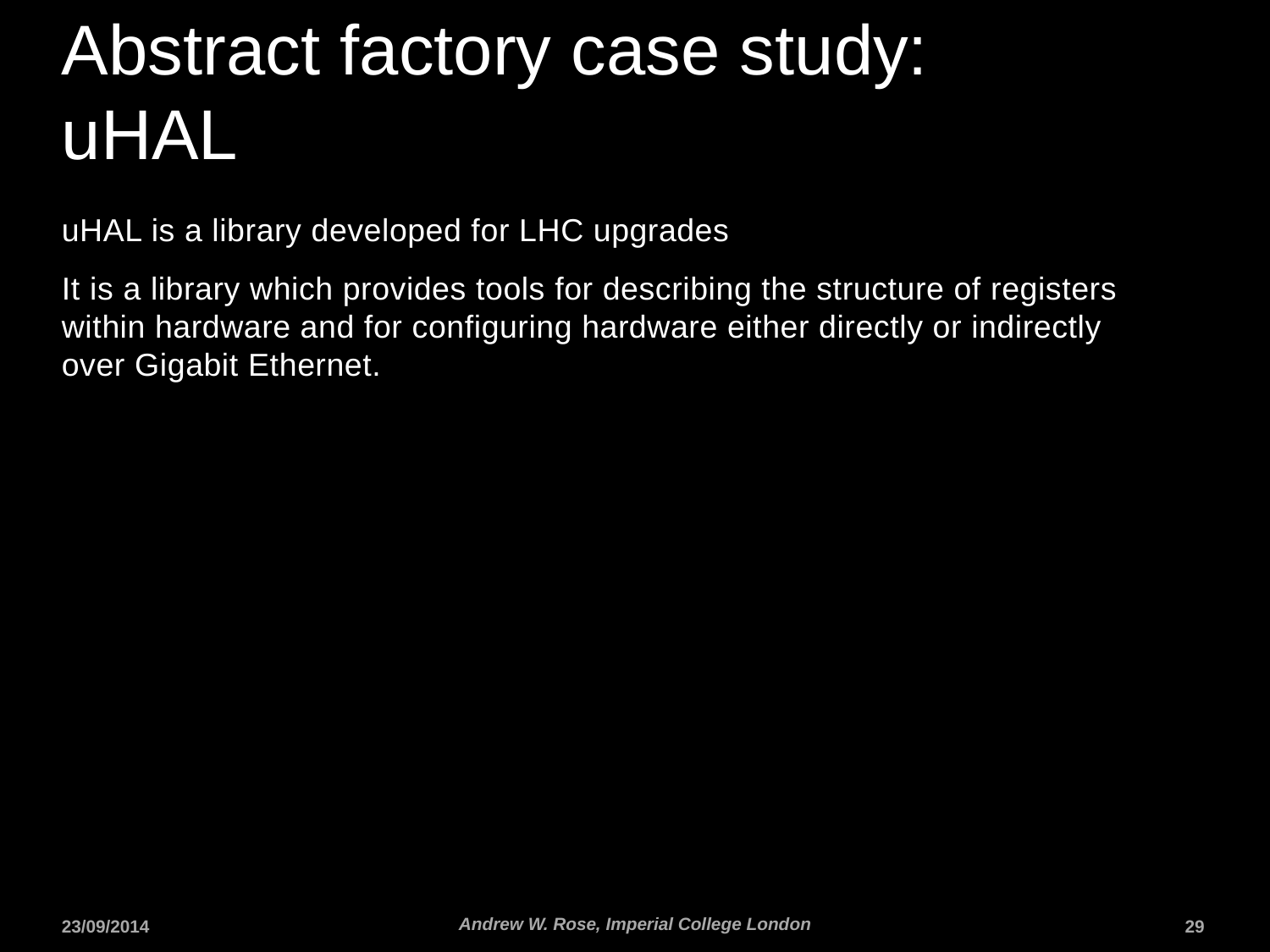

# Abstract factory case study: uHAL
uHAL is a library developed for LHC upgrades
It is a library which provides tools for describing the structure of registers within hardware and for configuring hardware either directly or indirectly over Gigabit Ethernet.

Andrew W. Rose, Imperial College London
23/09/2014
29